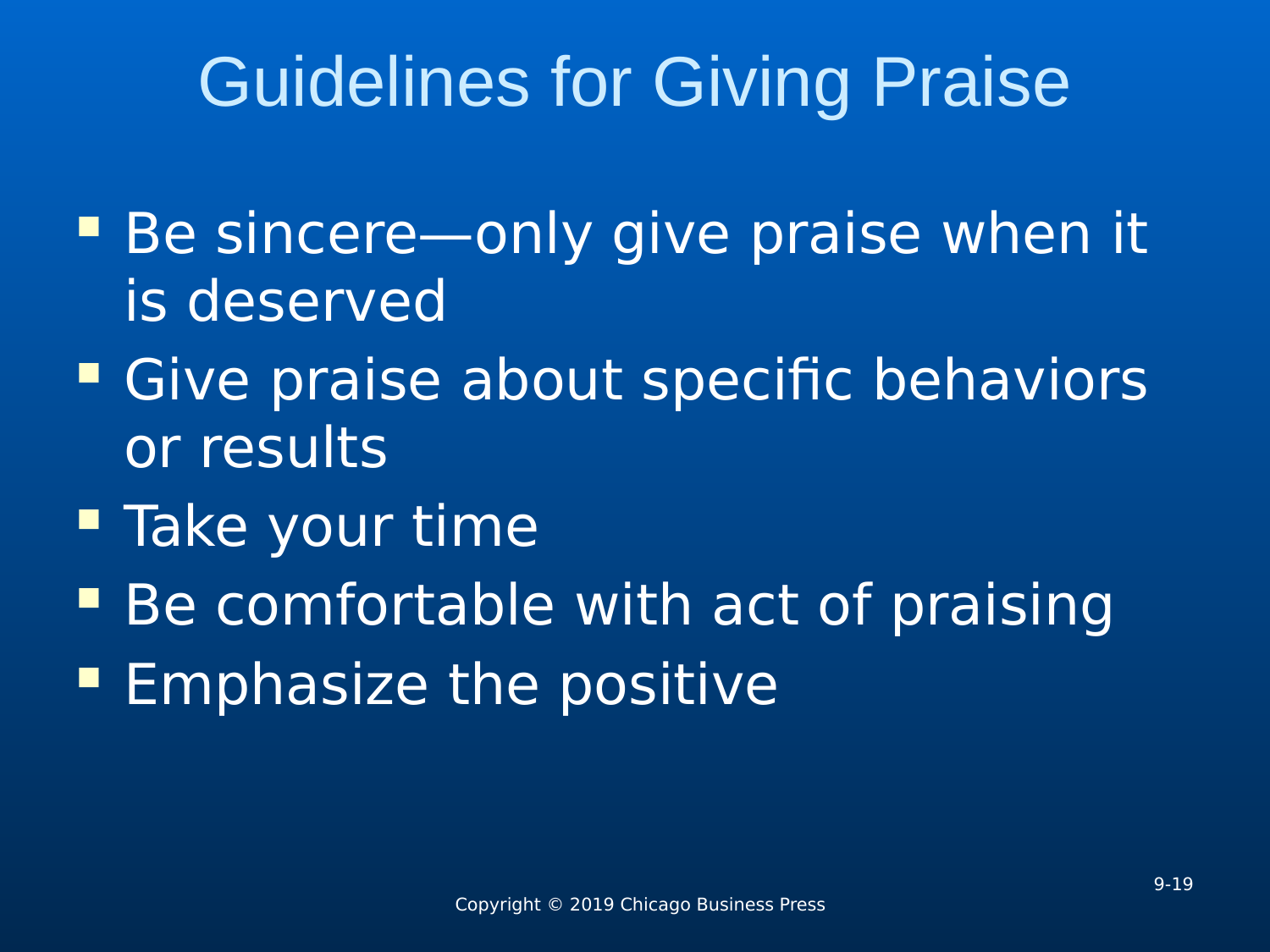

# Guidelines for Giving Praise
Be sincere—only give praise when it is deserved
Give praise about specific behaviors or results
Take your time
Be comfortable with act of praising
Emphasize the positive

9-19
Copyright © 2019 Chicago Business Press